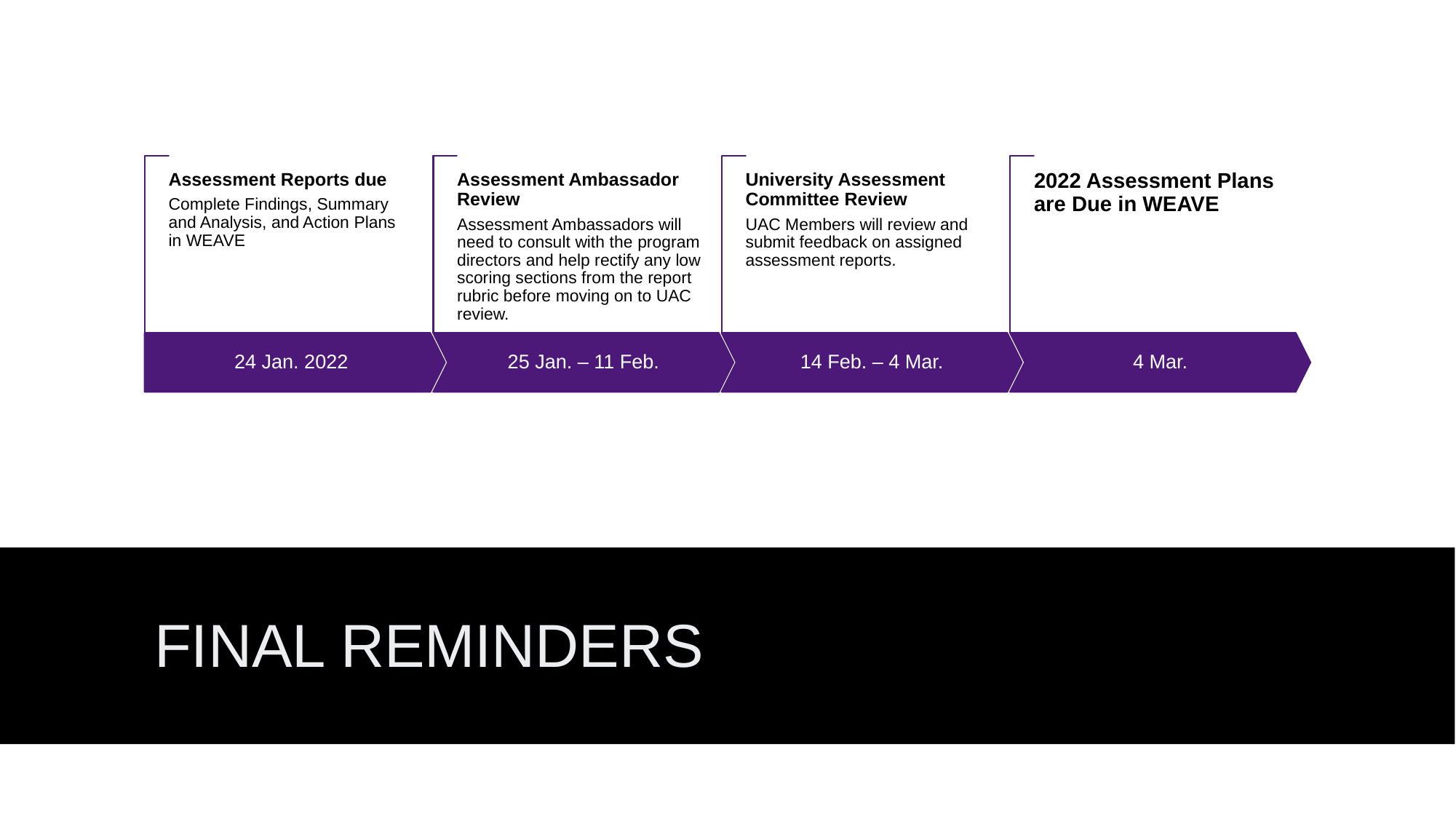

24 Jan. 2022
Assessment Reports due
Complete Findings, Summary and Analysis, and Action Plans in WEAVE
25 Jan. – 11 Feb.
Assessment Ambassador Review
Assessment Ambassadors will need to consult with the program directors and help rectify any low scoring sections from the report rubric before moving on to UAC review.
14 Feb. – 4 Mar.
University Assessment Committee Review
UAC Members will review and submit feedback on assigned assessment reports.
4 Mar.
2022 Assessment Plans are Due in WEAVE

# Final Reminders